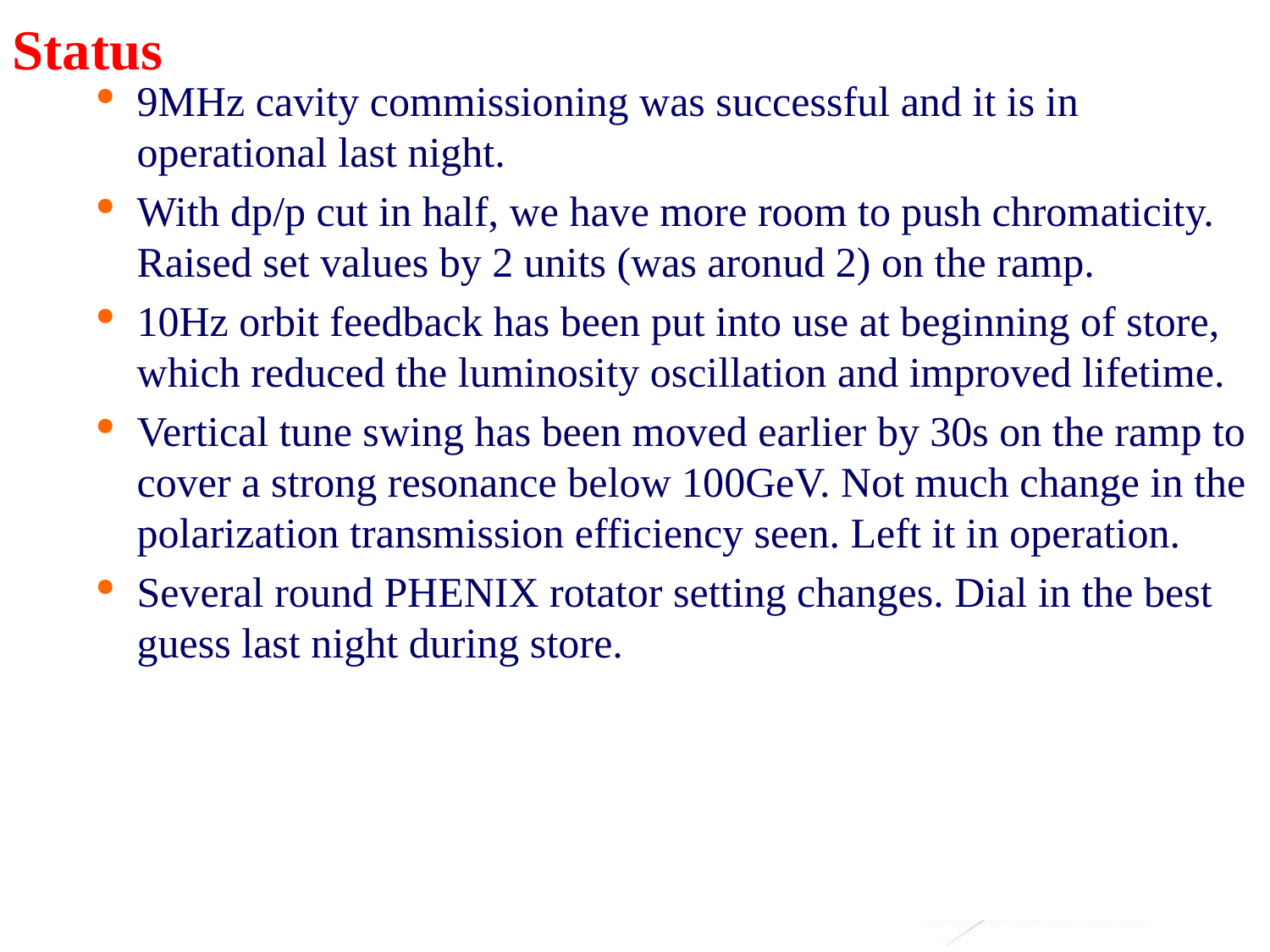

# Status

9MHz cavity commissioning was successful and it is in operational last night.
With dp/p cut in half, we have more room to push chromaticity. Raised set values by 2 units (was aronud 2) on the ramp.
10Hz orbit feedback has been put into use at beginning of store, which reduced the luminosity oscillation and improved lifetime.
Vertical tune swing has been moved earlier by 30s on the ramp to cover a strong resonance below 100GeV. Not much change in the polarization transmission efficiency seen. Left it in operation.
Several round PHENIX rotator setting changes. Dial in the best guess last night during store.

2
Haixin Huang